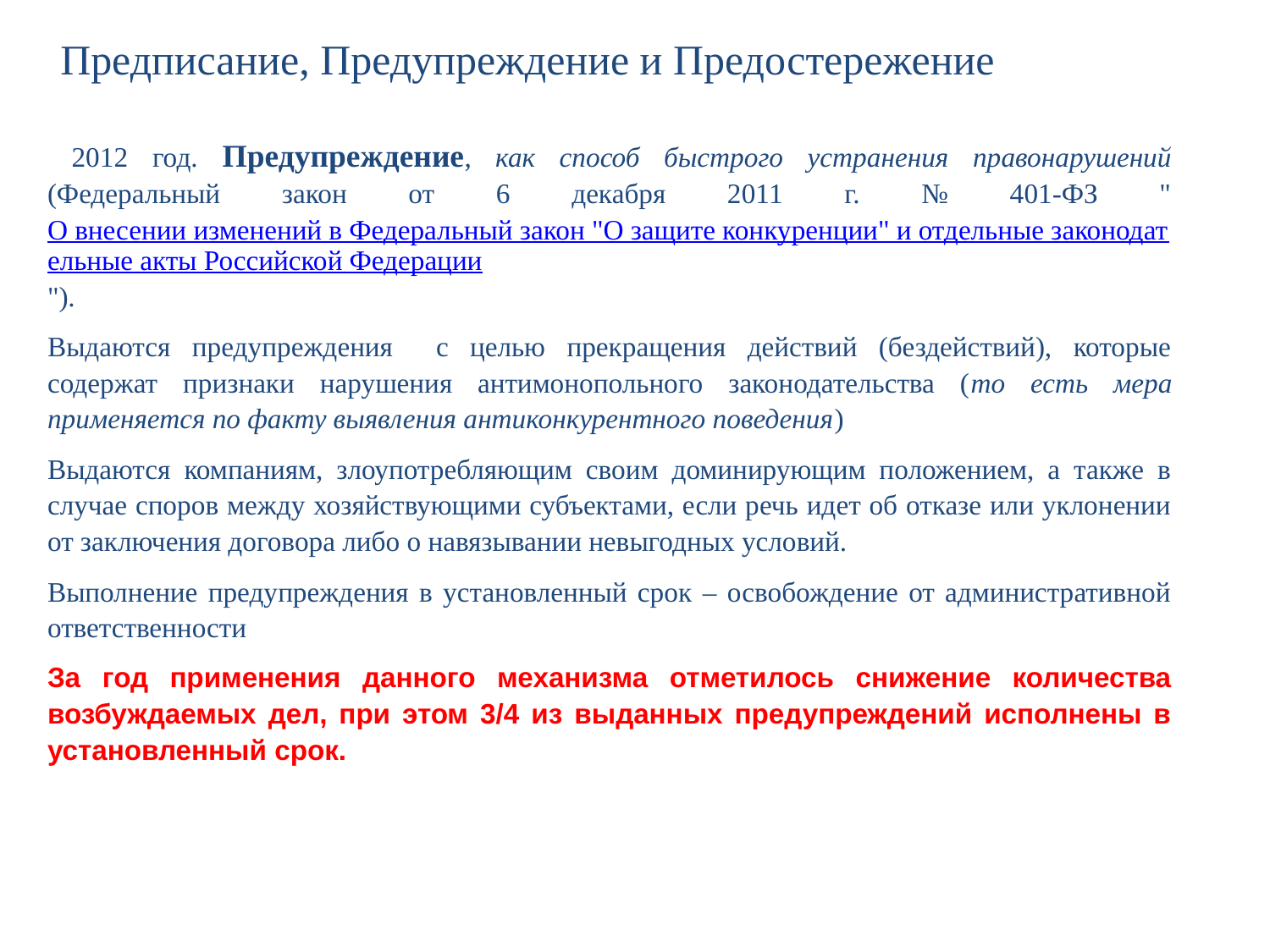

Предписание, Предупреждение и Предостережение
 2012 год. Предупреждение, как способ быстрого устранения правонарушений (Федеральный закон от 6 декабря 2011 г. № 401-ФЗ "О внесении изменений в Федеральный закон "О защите конкуренции" и отдельные законодательные акты Российской Федерации").
Выдаются предупреждения  с целью прекращения действий (бездействий), которые содержат признаки нарушения антимонопольного законодательства (то есть мера применяется по факту выявления антиконкурентного поведения)
Выдаются компаниям, злоупотребляющим своим доминирующим положением, а также в случае споров между хозяйствующими субъектами, если речь идет об отказе или уклонении от заключения договора либо о навязывании невыгодных условий.
Выполнение предупреждения в установленный срок – освобождение от административной ответственности
За год применения данного механизма отметилось снижение количества возбуждаемых дел, при этом 3/4 из выданных предупреждений исполнены в установленный срок.